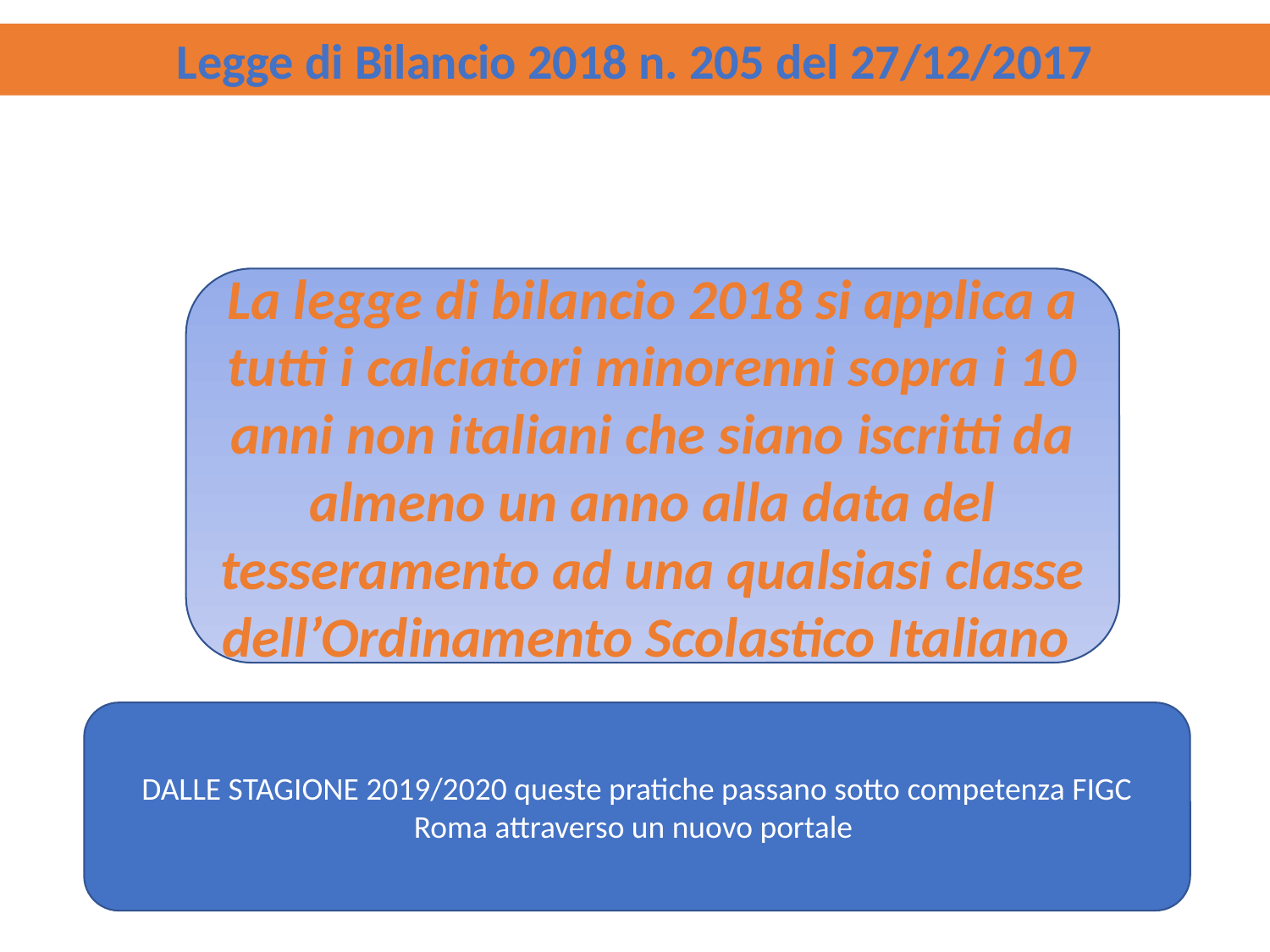

Legge di Bilancio 2018 n. 205 del 27/12/2017
La legge di bilancio 2018 si applica a tutti i calciatori minorenni sopra i 10 anni non italiani che siano iscritti da almeno un anno alla data del tesseramento ad una qualsiasi classe dell’Ordinamento Scolastico Italiano
DALLE STAGIONE 2019/2020 queste pratiche passano sotto competenza FIGC Roma attraverso un nuovo portale